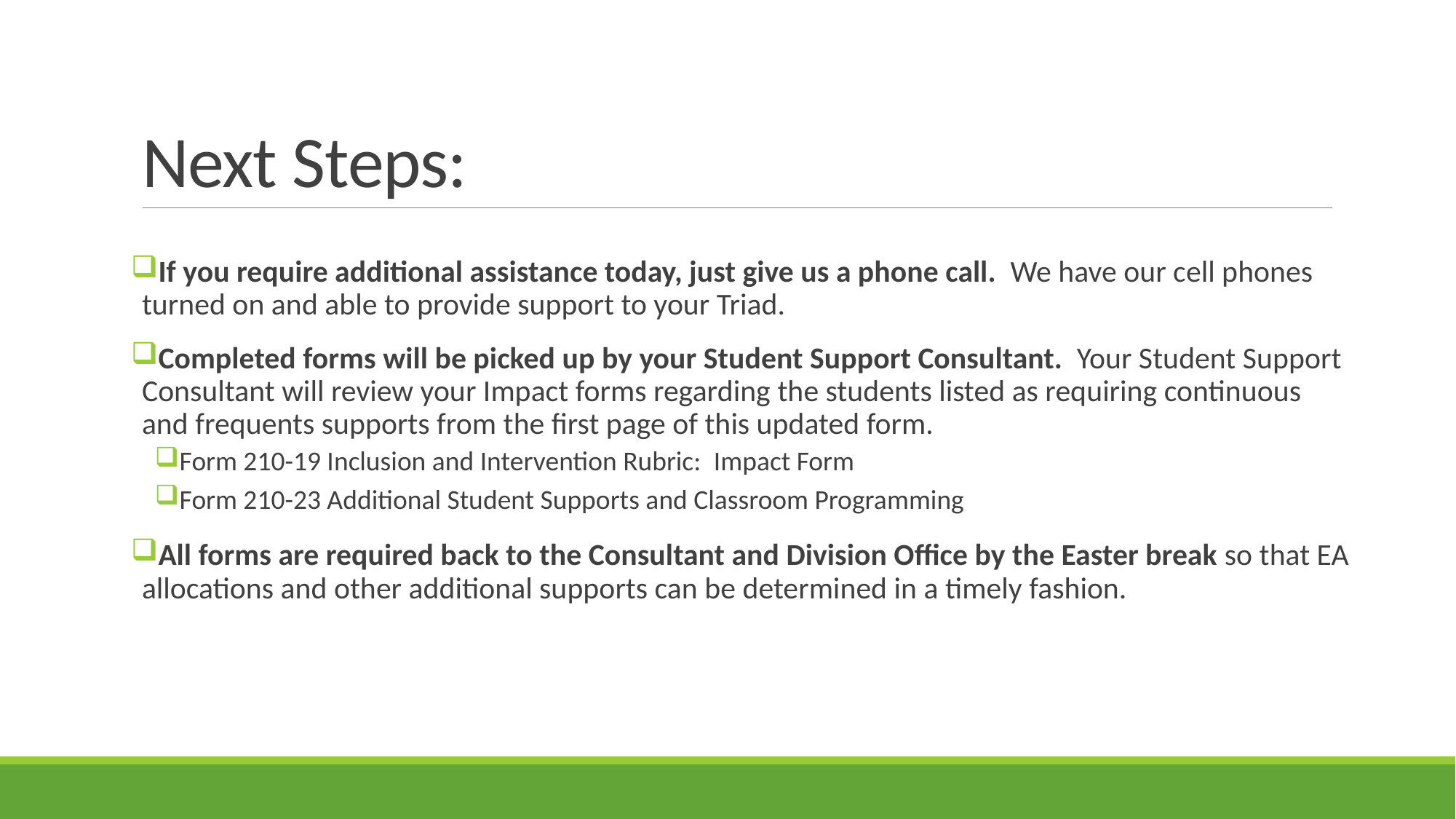

# Next Steps:
If you require additional assistance today, just give us a phone call.  We have our cell phones turned on and able to provide support to your Triad.
Completed forms will be picked up by your Student Support Consultant.  Your Student Support Consultant will review your Impact forms regarding the students listed as requiring continuous and frequents supports from the first page of this updated form.
Form 210-19 Inclusion and Intervention Rubric:  Impact Form
Form 210-23 Additional Student Supports and Classroom Programming
All forms are required back to the Consultant and Division Office by the Easter break so that EA allocations and other additional supports can be determined in a timely fashion.